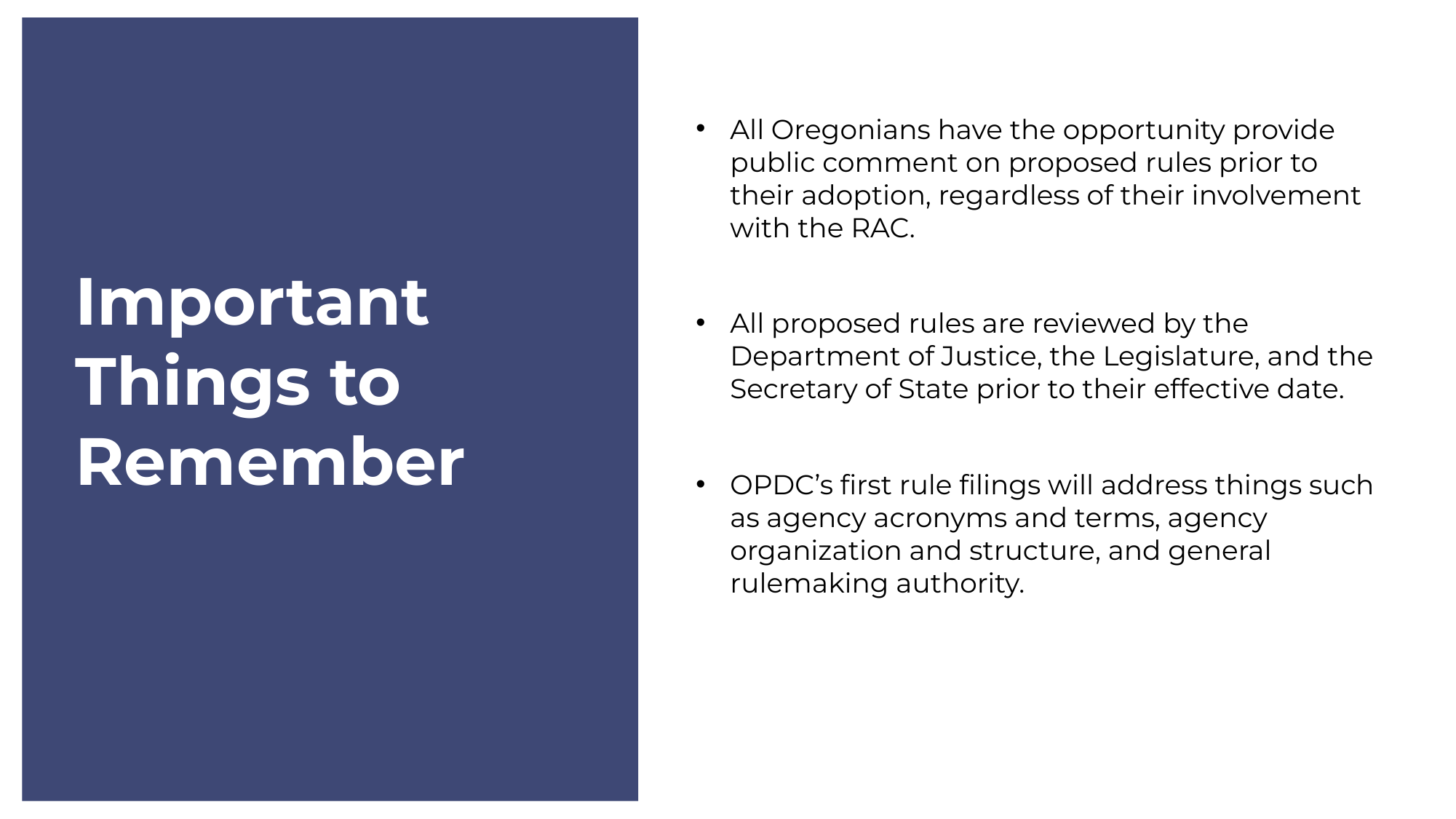

All Oregonians have the opportunity provide public comment on proposed rules prior to their adoption, regardless of their involvement with the RAC.

All proposed rules are reviewed by the Department of Justice, the Legislature, and the Secretary of State prior to their effective date.

OPDC’s first rule filings will address things such as agency acronyms and terms, agency organization and structure, and general rulemaking authority.
Important Things to Remember